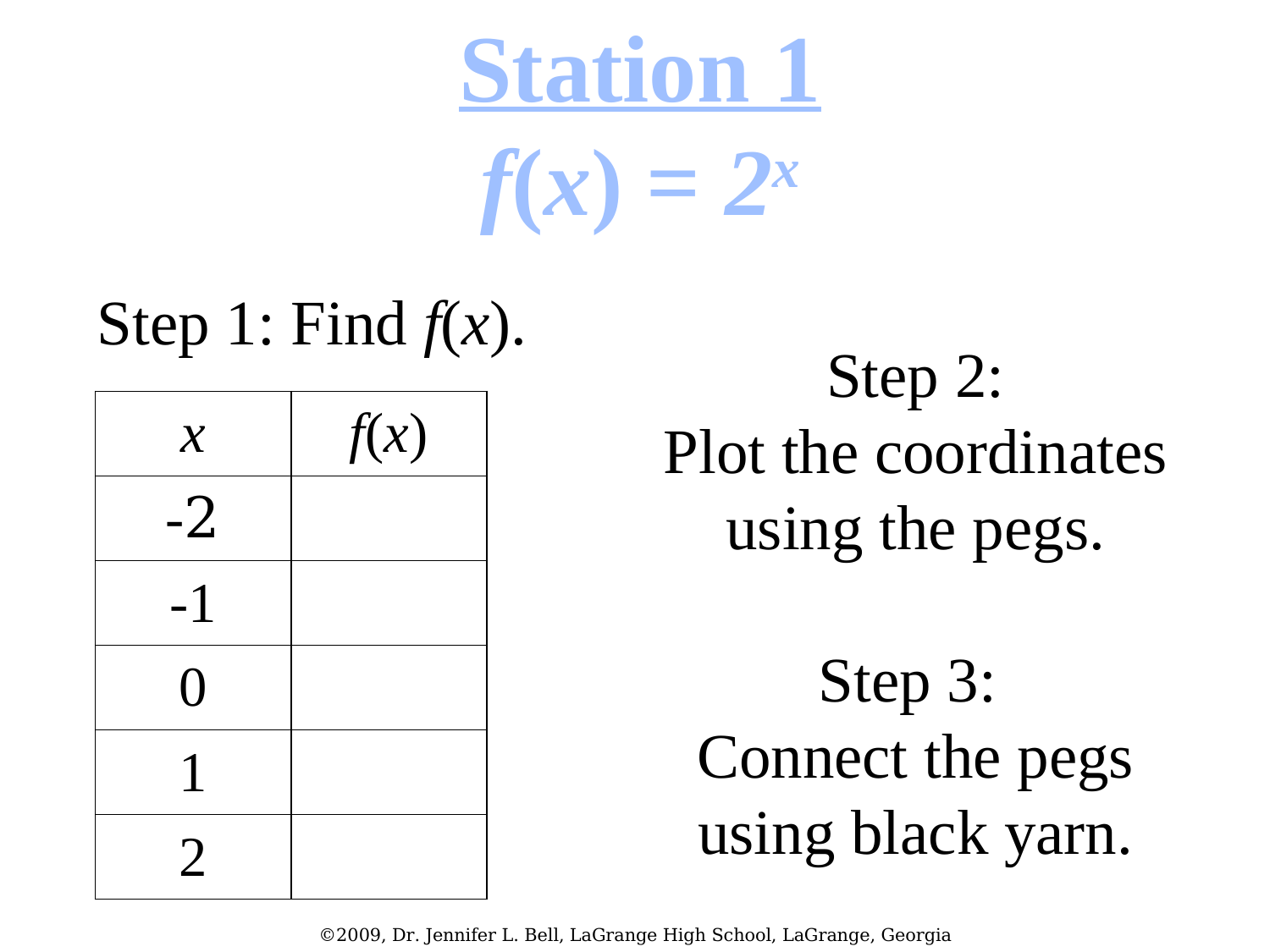

Station 1
f(x) = 2x
Step 1: Find f(x).
Step 2:
Plot the coordinates using the pegs.

Step 3:
Connect the pegs using black yarn.
| x | f(x) |
| --- | --- |
| -2 |  |
| -1 |  |
| 0 |  |
| 1 |  |
| 2 |  |
©2009, Dr. Jennifer L. Bell, LaGrange High School, LaGrange, Georgia